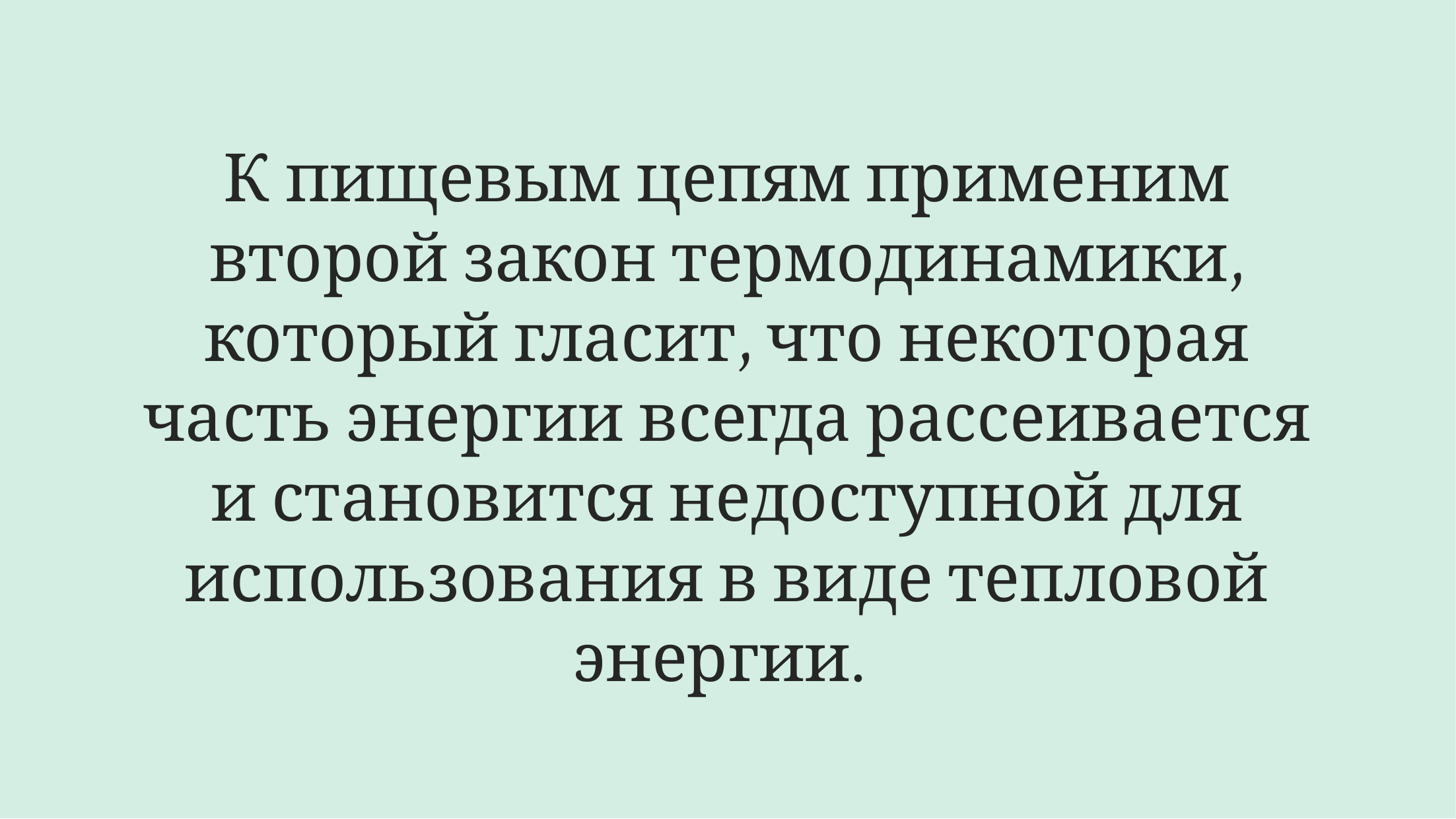

# К пищевым цепям применим второй закон термодинамики, который гласит, что некоторая часть энергии всегда рассеивается и становится недоступной для использования в виде тепловой энергии.